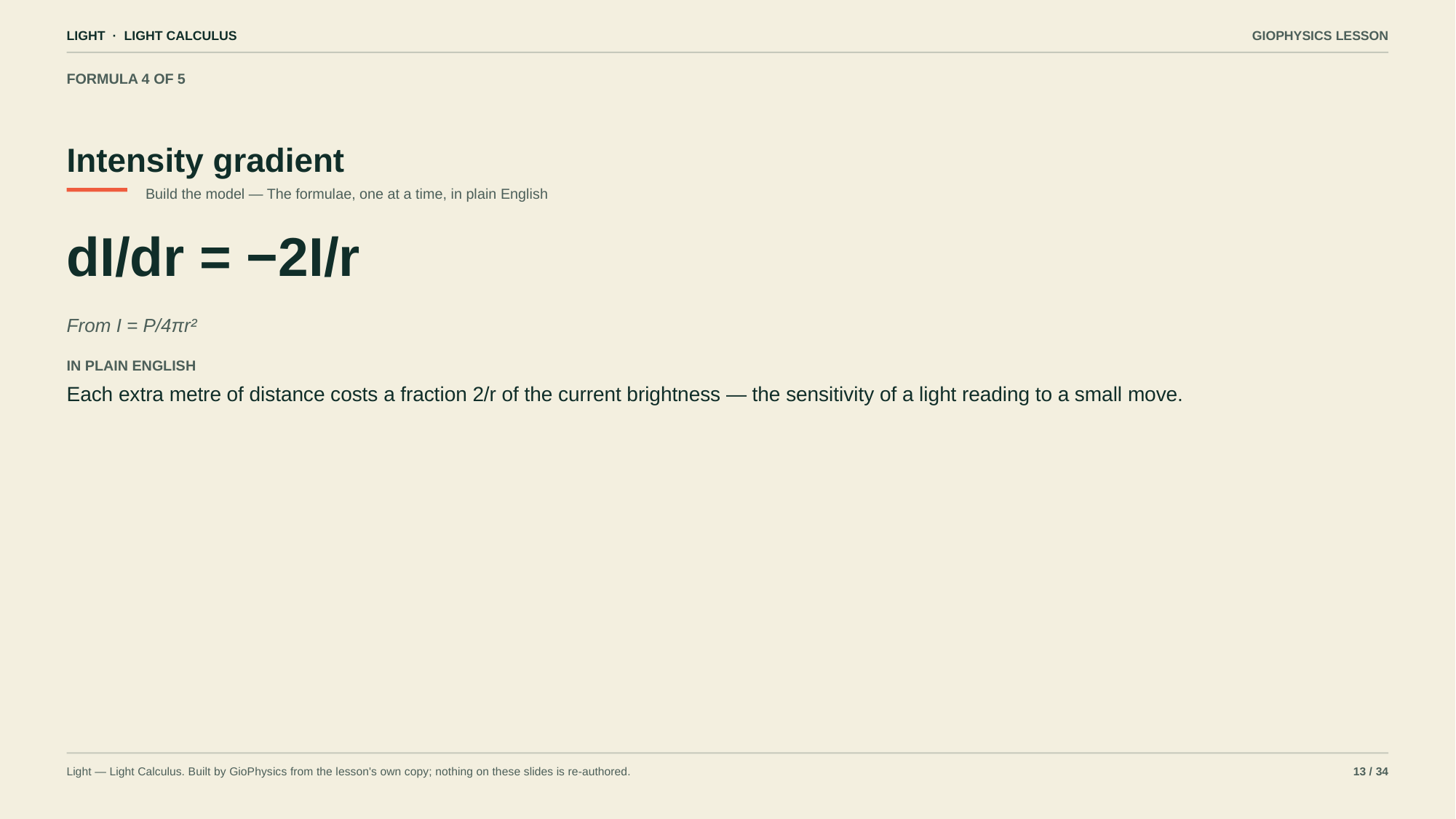

LIGHT  ·  LIGHT CALCULUS
GIOPHYSICS LESSON

FORMULA 4 OF 5
Intensity gradient
Build the model — The formulae, one at a time, in plain English

dI/dr = −2I/r
From I = P/4πr²
IN PLAIN ENGLISH
Each extra metre of distance costs a fraction 2/r of the current brightness — the sensitivity of a light reading to a small move.

Light — Light Calculus. Built by GioPhysics from the lesson's own copy; nothing on these slides is re-authored.
13 / 34